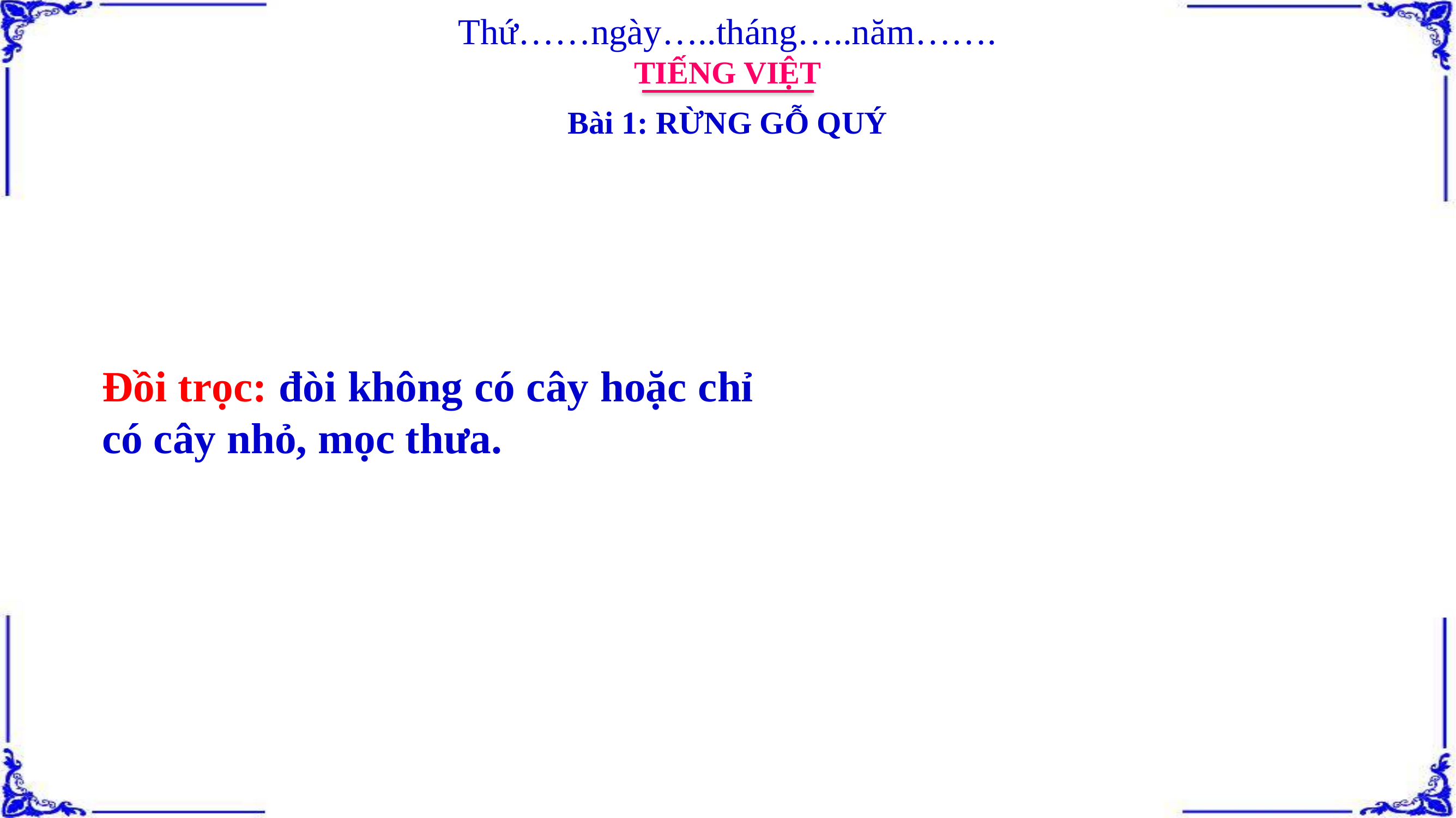

Thứ……ngày…..tháng…..năm…….
TIẾNG VIỆT
Bài 1: RỪNG GỖ QUÝ
Đồi trọc: đòi không có cây hoặc chỉ có cây nhỏ, mọc thưa.